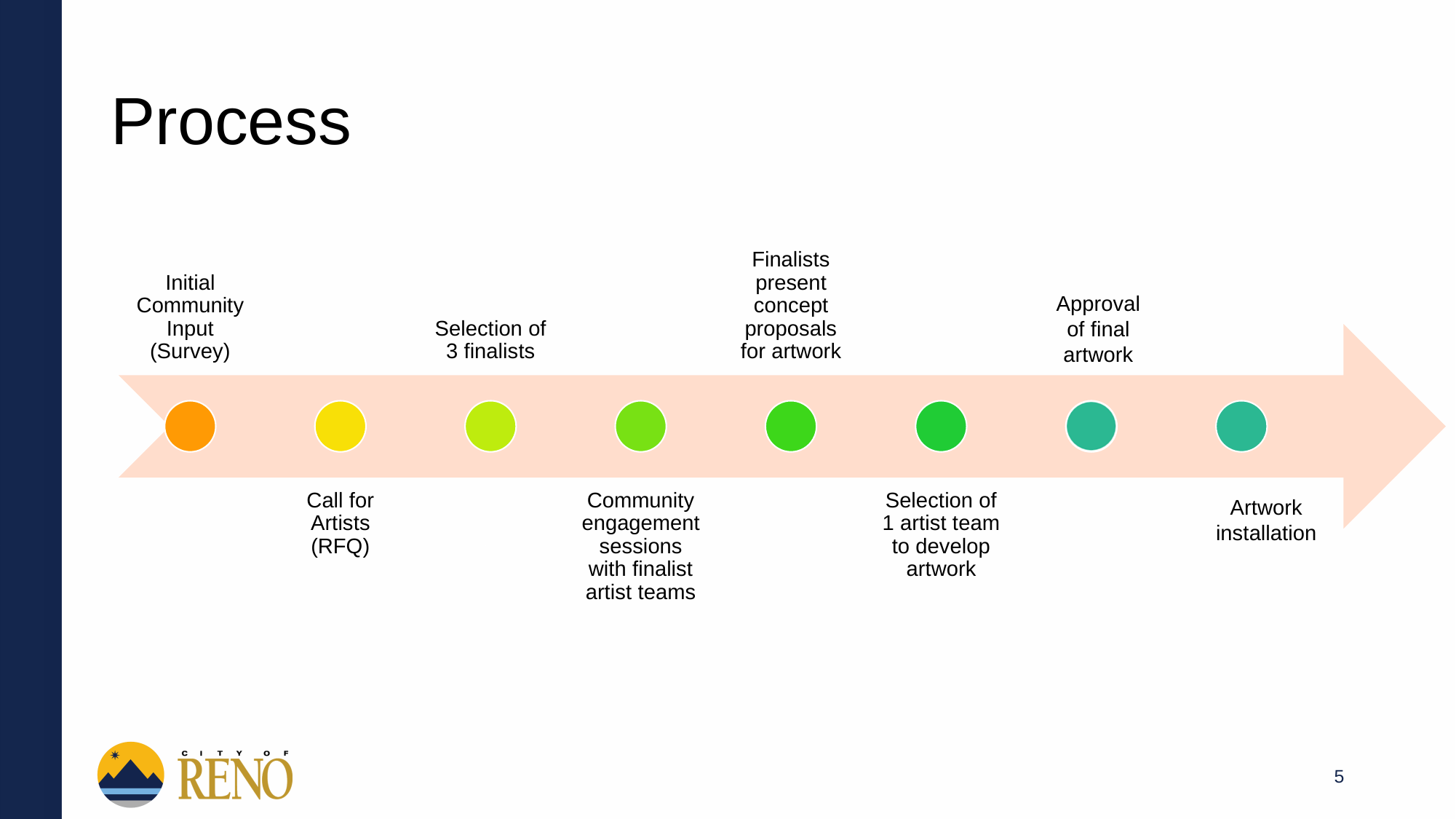

# Process
Initial Community Input (Survey)
Call for Artists (RFQ)
Selection of 3 finalists
Community engagement sessions with finalist artist teams
Finalists present concept proposals for artwork
Selection of 1 artist team to develop artwork

Approval of final artwork
Artwork installation
5